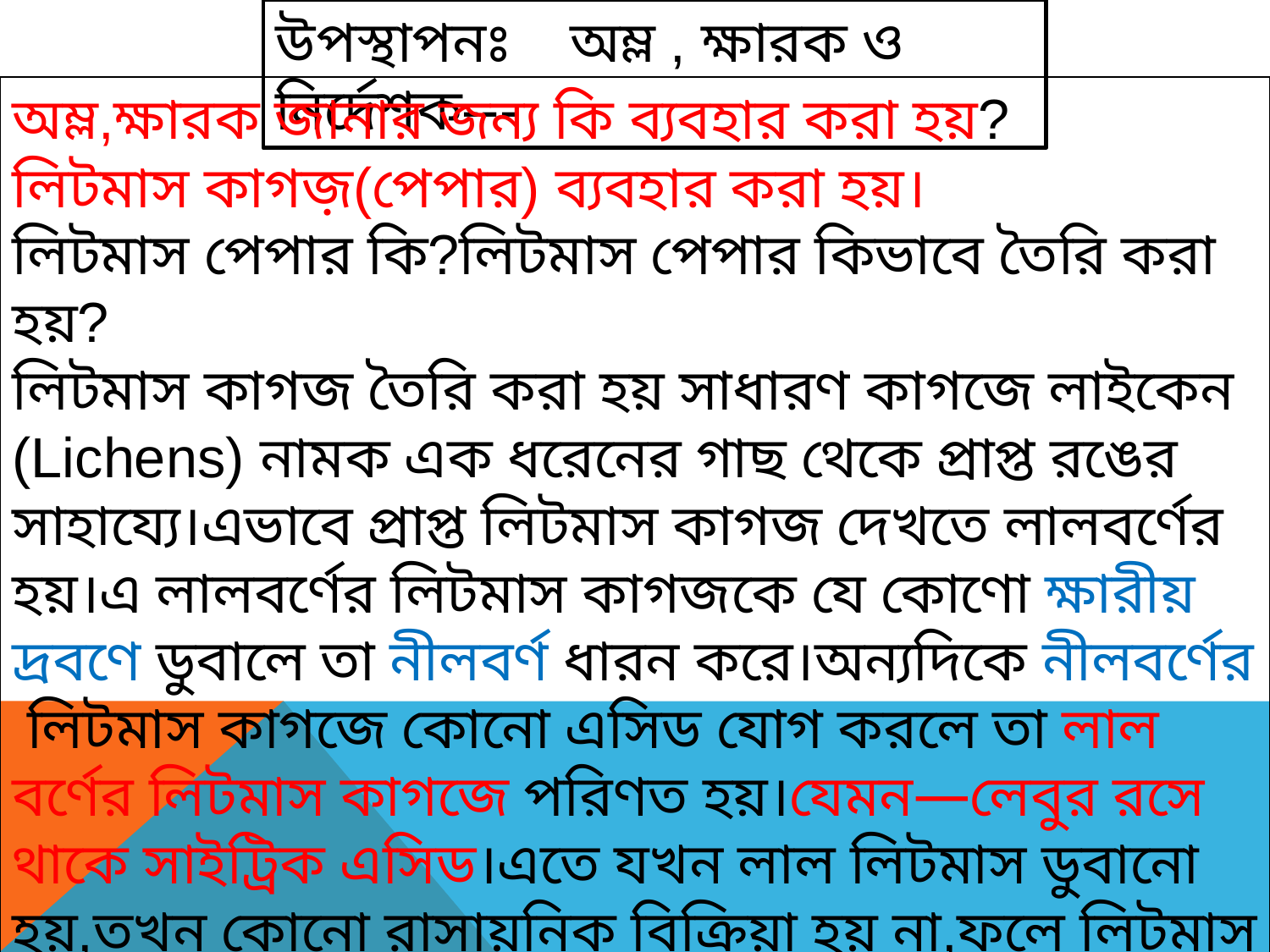

উপস্থাপনঃ    অম্ল , ক্ষারক ও নির্দেশক---
অম্ল,ক্ষারক জানার জন্য কি ব্যবহার করা হয়?
লিটমাস কাগজ়(পেপার) ব্যবহার করা হয়।
লিটমাস পেপার কি?লিটমাস পেপার কিভাবে তৈরি করা হয়?
লিটমাস কাগজ তৈরি করা হয় সাধারণ কাগজে লাইকেন (Lichens) নামক এক ধরেনের গাছ থেকে প্রাপ্ত রঙের সাহায্যে।এভাবে প্রাপ্ত লিটমাস কাগজ দেখতে লালবর্ণের হয়।এ লালবর্ণের লিটমাস কাগজকে যে কোণো ক্ষারীয় দ্রবণে ডুবালে তা নীলবর্ণ ধারন করে।অন্যদিকে নীলবর্ণের  লিটমাস কাগজে কোনো এসিড যোগ করলে তা লাল বর্ণের লিটমাস কাগজে পরিণত হয়।যেমন—লেবুর রসে থাকে সাইট্রিক এসিড।এতে যখন লাল লিটমাস ডুবানো হয়,তখন কোনো রাসায়নিক বিক্রিয়া হয় না,ফলে লিটমাস কাগজের রঙের কোনোই পরিবর্তন হয় না।পক্ষান্তরে নীল লিটমাস কাগজ ডুবালে লিটমাসের সাথে লেবুর সাইট্রিক এসিডের মধ্যে রাসায়নিক বিক্রিয়া ঘটে,ফলে লিটমাস কাগজের রঙ পরিবর্তন বা পরিবর্তিত হয়ে যায়।